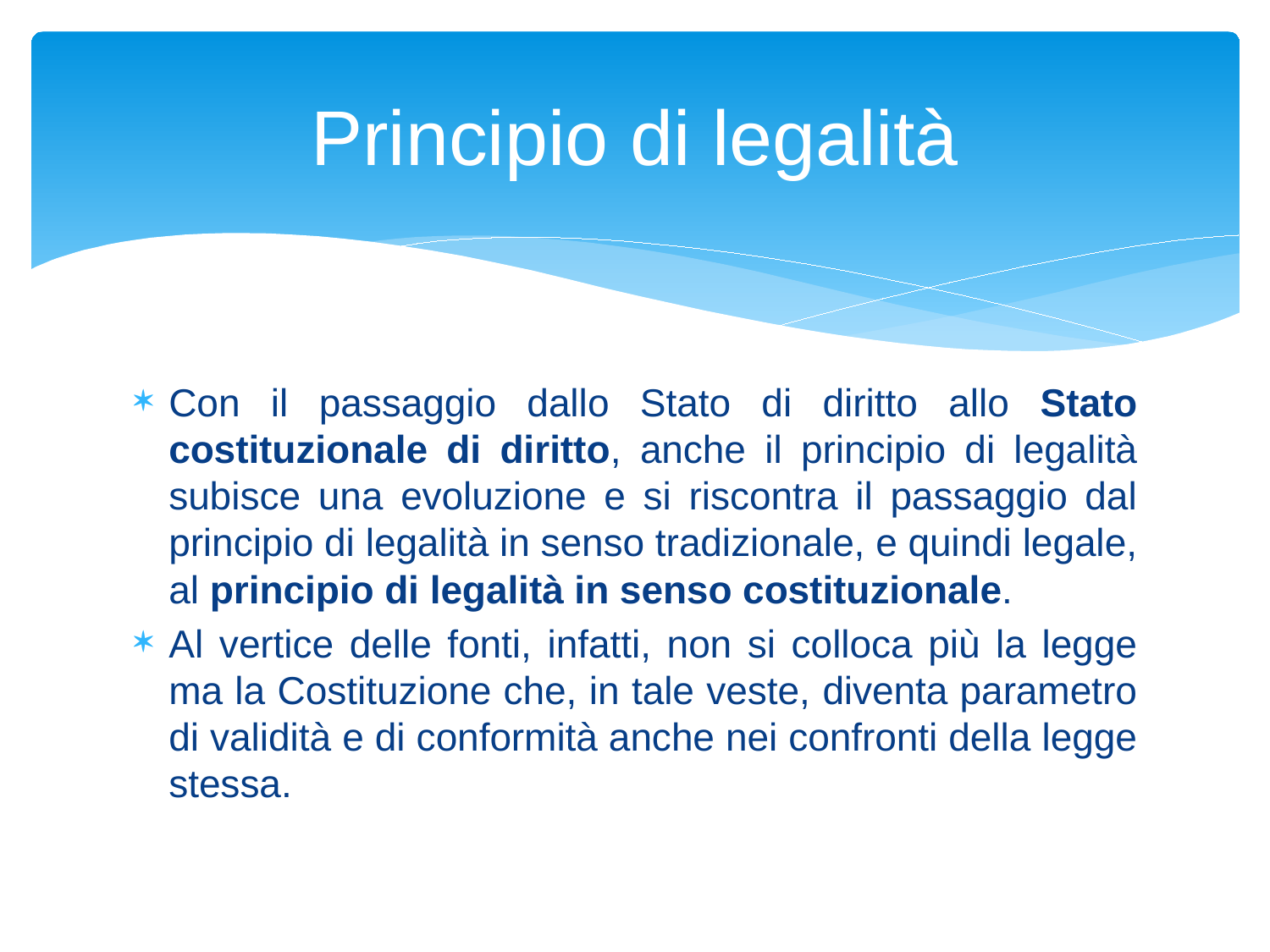

# Principio di legalità
Con il passaggio dallo Stato di diritto allo Stato costituzionale di diritto, anche il principio di legalità subisce una evoluzione e si riscontra il passaggio dal principio di legalità in senso tradizionale, e quindi legale, al principio di legalità in senso costituzionale.
Al vertice delle fonti, infatti, non si colloca più la legge ma la Costituzione che, in tale veste, diventa parametro di validità e di conformità anche nei confronti della legge stessa.